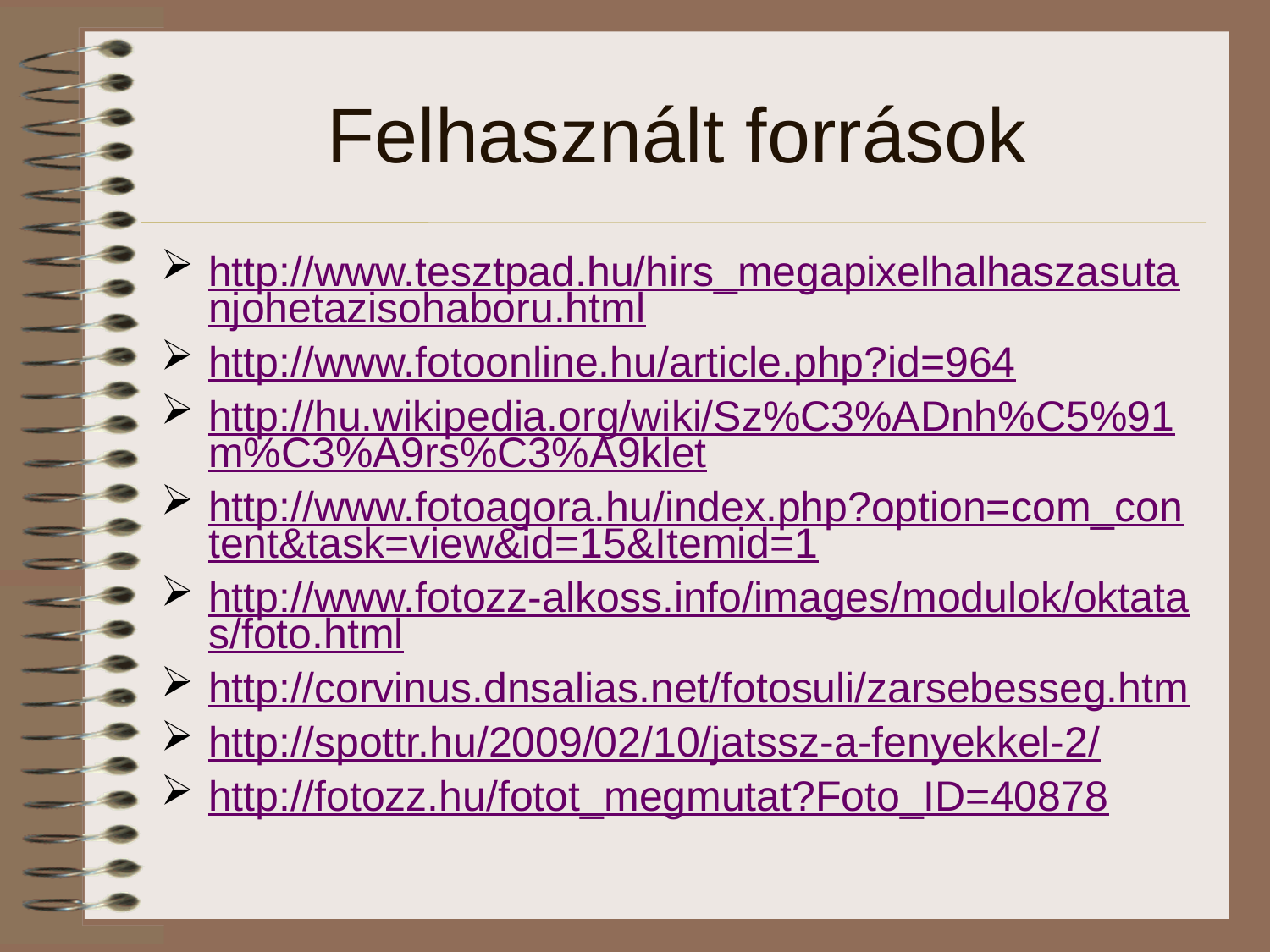

# Felhasznált források
http://www.tesztpad.hu/hirs_megapixelhalhaszasutanjohetazisohaboru.html
http://www.fotoonline.hu/article.php?id=964
http://hu.wikipedia.org/wiki/Sz%C3%ADnh%C5%91m%C3%A9rs%C3%A9klet
http://www.fotoagora.hu/index.php?option=com_content&task=view&id=15&Itemid=1
http://www.fotozz-alkoss.info/images/modulok/oktatas/foto.html
http://corvinus.dnsalias.net/fotosuli/zarsebesseg.htm
http://spottr.hu/2009/02/10/jatssz-a-fenyekkel-2/
http://fotozz.hu/fotot_megmutat?Foto_ID=40878